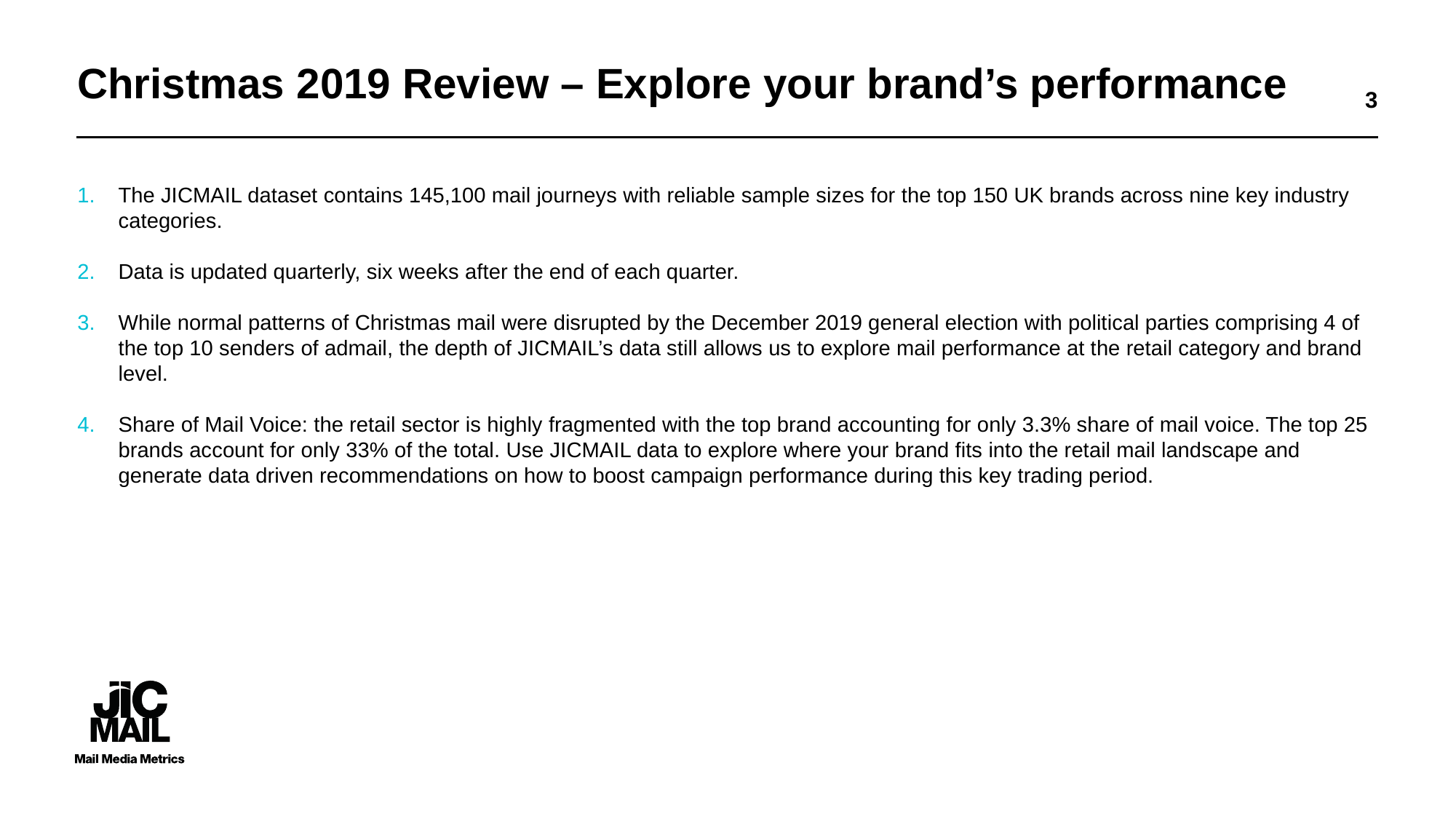

# Christmas 2019 Review – Explore your brand’s performance
3
The JICMAIL dataset contains 145,100 mail journeys with reliable sample sizes for the top 150 UK brands across nine key industry categories.

Data is updated quarterly, six weeks after the end of each quarter.

While normal patterns of Christmas mail were disrupted by the December 2019 general election with political parties comprising 4 of the top 10 senders of admail, the depth of JICMAIL’s data still allows us to explore mail performance at the retail category and brand level.

Share of Mail Voice: the retail sector is highly fragmented with the top brand accounting for only 3.3% share of mail voice. The top 25 brands account for only 33% of the total. Use JICMAIL data to explore where your brand fits into the retail mail landscape and generate data driven recommendations on how to boost campaign performance during this key trading period.